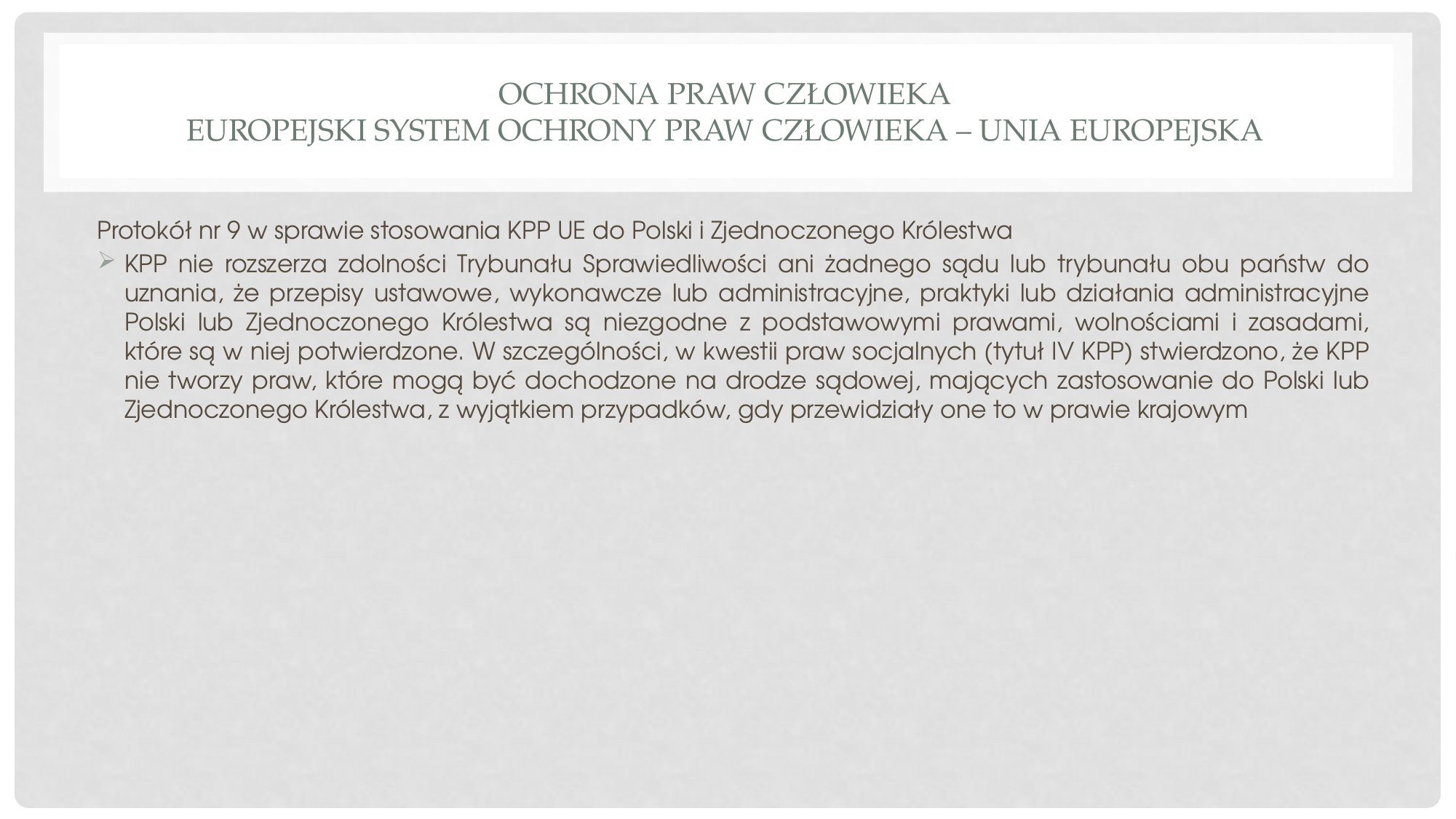

# Ochrona praw człowieka Europejski system ochrony praw człowieka – unia europejska
Protokół nr 9 w sprawie stosowania KPP UE do Polski i Zjednoczonego Królestwa
KPP nie rozszerza zdolności Trybunału Sprawiedliwości ani żadnego sądu lub trybunału obu państw do uznania, że przepisy ustawowe, wykonawcze lub administracyjne, praktyki lub działania administracyjne Polski lub Zjednoczonego Królestwa są niezgodne z podstawowymi prawami, wolnościami i zasadami, które są w niej potwierdzone. W szczególności, w kwestii praw socjalnych (tytuł IV KPP) stwierdzono, że KPP nie tworzy praw, które mogą być dochodzone na drodze sądowej, mających zastosowanie do Polski lub Zjednoczonego Królestwa, z wyjątkiem przypadków, gdy przewidziały one to w prawie krajowym